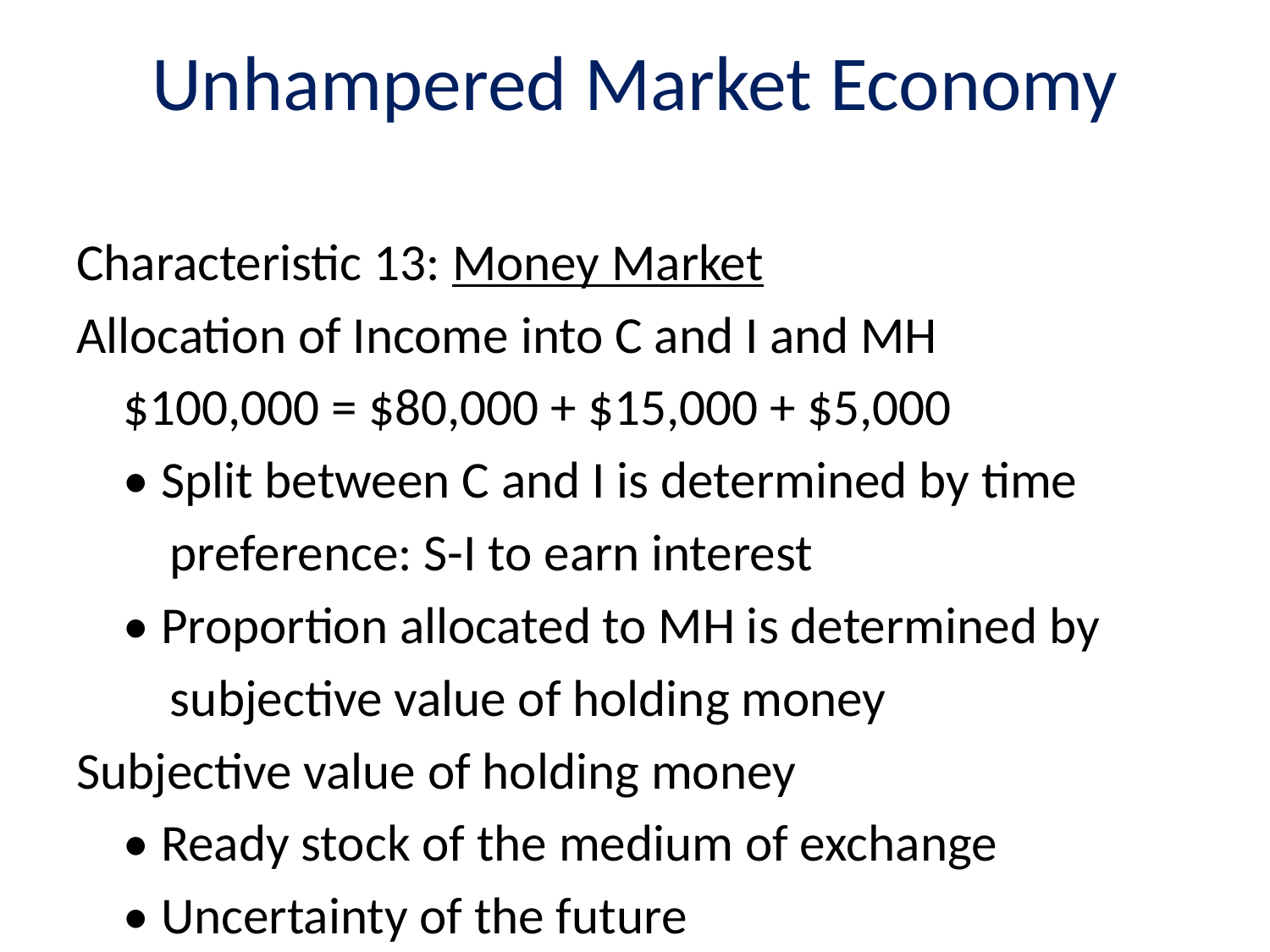

# Unhampered Market Economy
Characteristic 13: Money Market
Allocation of Income into C and I and MH
	$100,000 = $80,000 + $15,000 + $5,000
	• Split between C and I is determined by time
	    preference: S-I to earn interest
	• Proportion allocated to MH is determined by
 	    subjective value of holding money
Subjective value of holding money
	• Ready stock of the medium of exchange
	• Uncertainty of the future